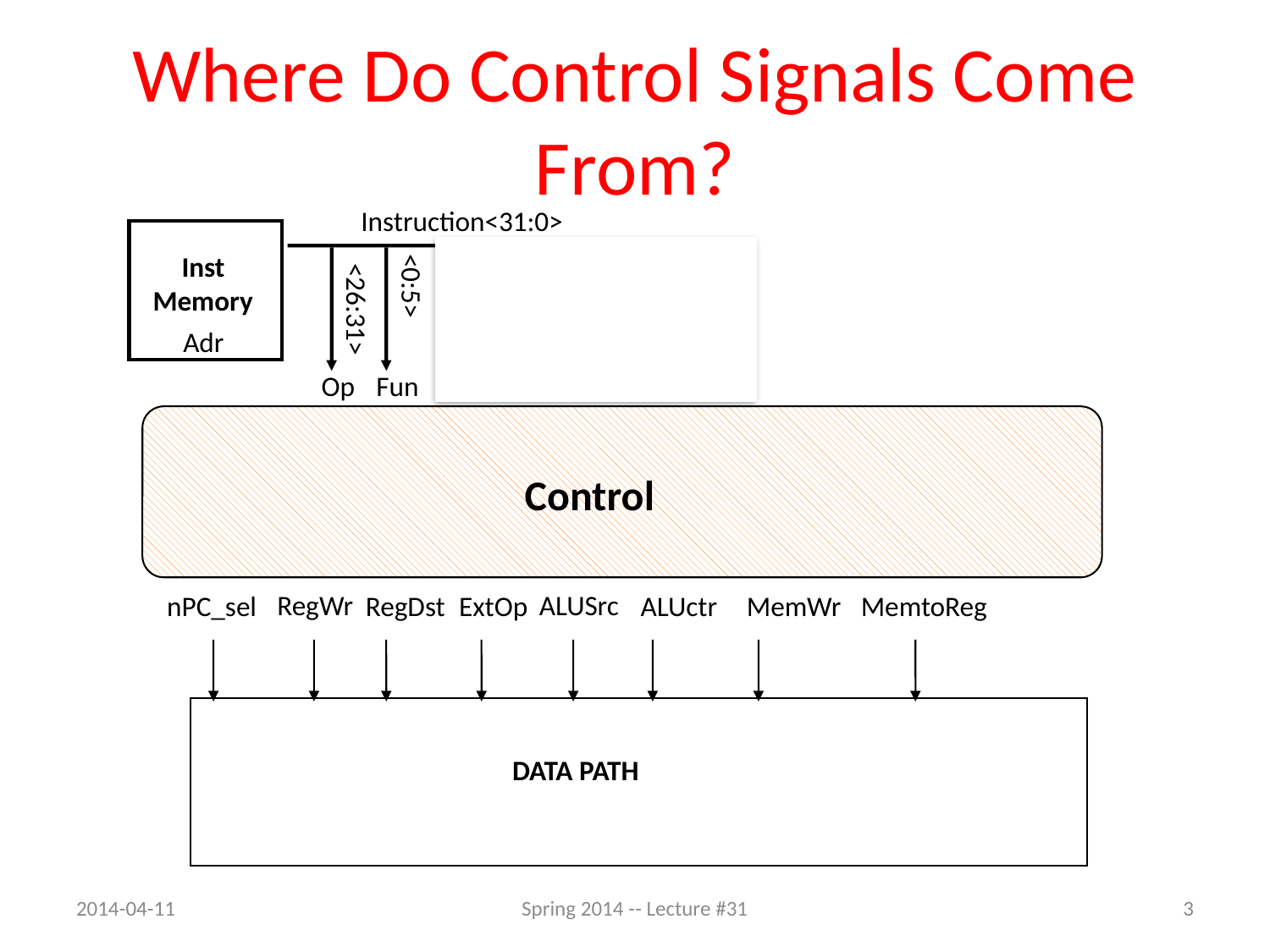

# Where Do Control Signals Come From?
Instruction<31:0>

Inst
Memory

<0:5>
<21:25>
<16:20>
<11:15>
<0:15>
<26:31>
Adr
Op
Fun
Rt
Rs
Rd
Imm16

Control
RegWr
ALUSrc
nPC_sel
RegDst
ExtOp
ALUctr
MemWr
MemtoReg

DATA PATH
2014-04-11
Spring 2014 -- Lecture #31
3